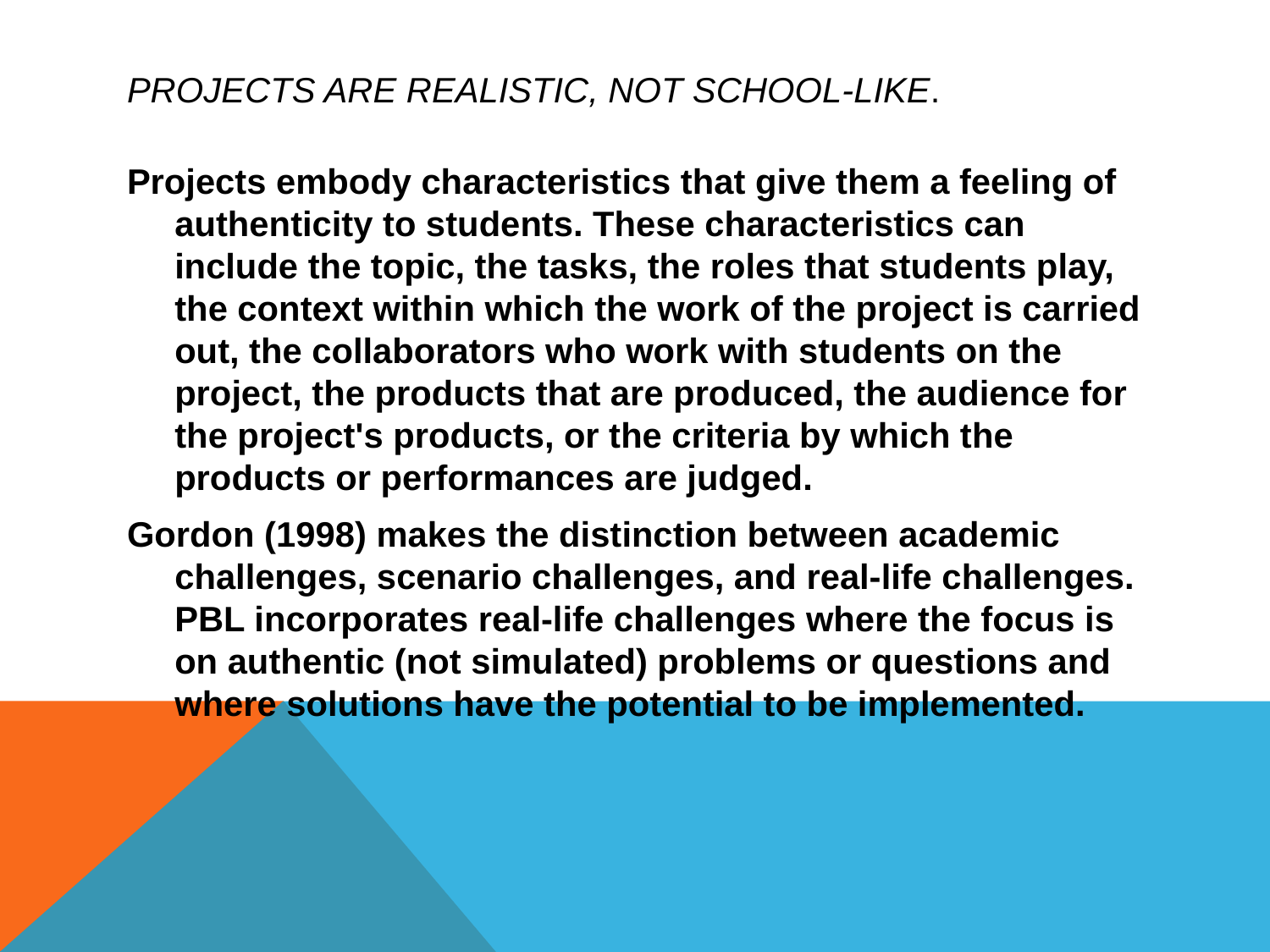

# Projects are realistic, not school-like.
Projects embody characteristics that give them a feeling of authenticity to students. These characteristics can include the topic, the tasks, the roles that students play, the context within which the work of the project is carried out, the collaborators who work with students on the project, the products that are produced, the audience for the project's products, or the criteria by which the products or performances are judged.
Gordon (1998) makes the distinction between academic challenges, scenario challenges, and real-life challenges. PBL incorporates real-life challenges where the focus is on authentic (not simulated) problems or questions and where solutions have the potential to be implemented.